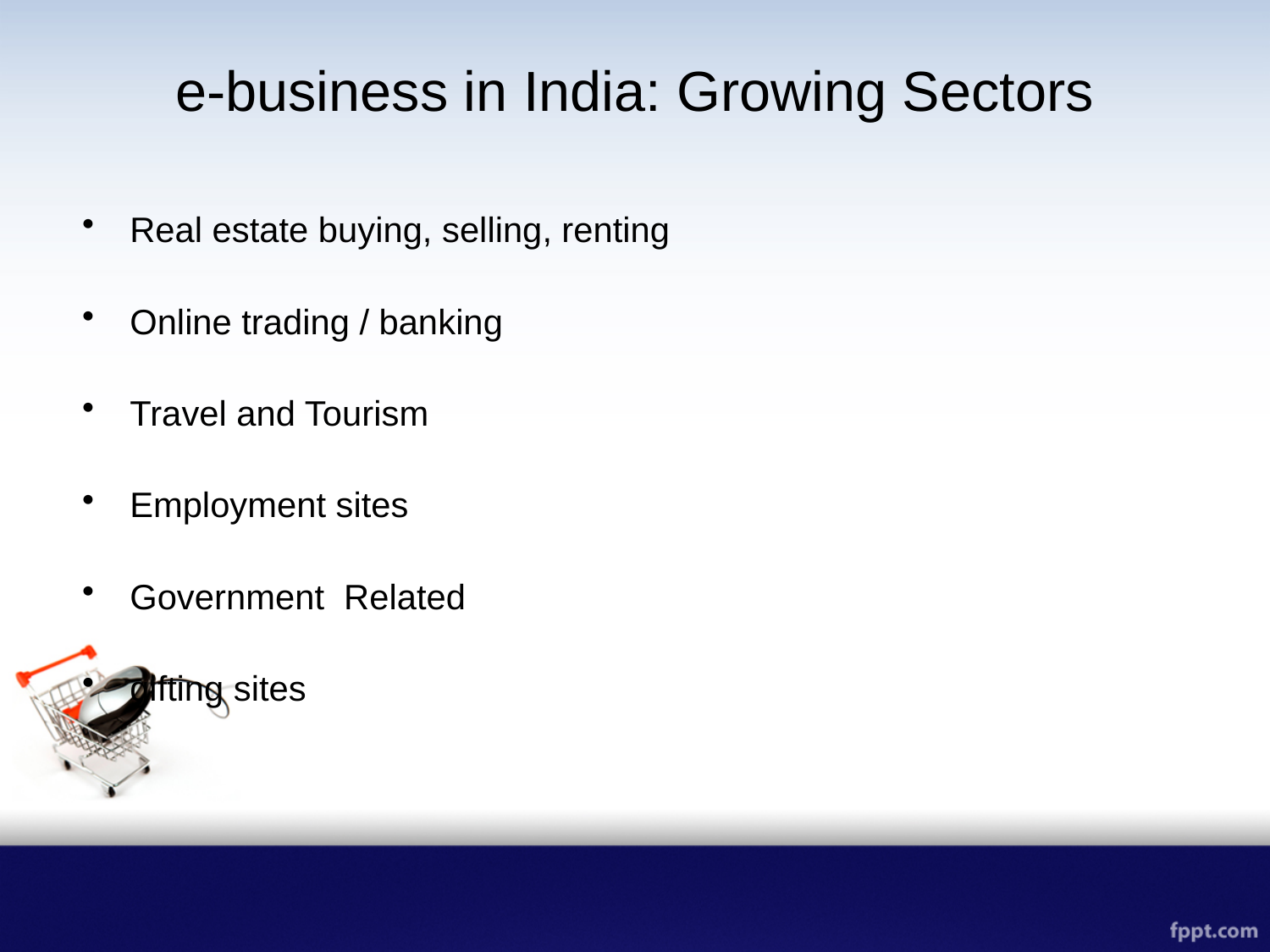

# e-business in India: Growing Sectors
Real estate buying, selling, renting
Online trading / banking
Travel and Tourism
Employment sites
Government  Related
gifting sites